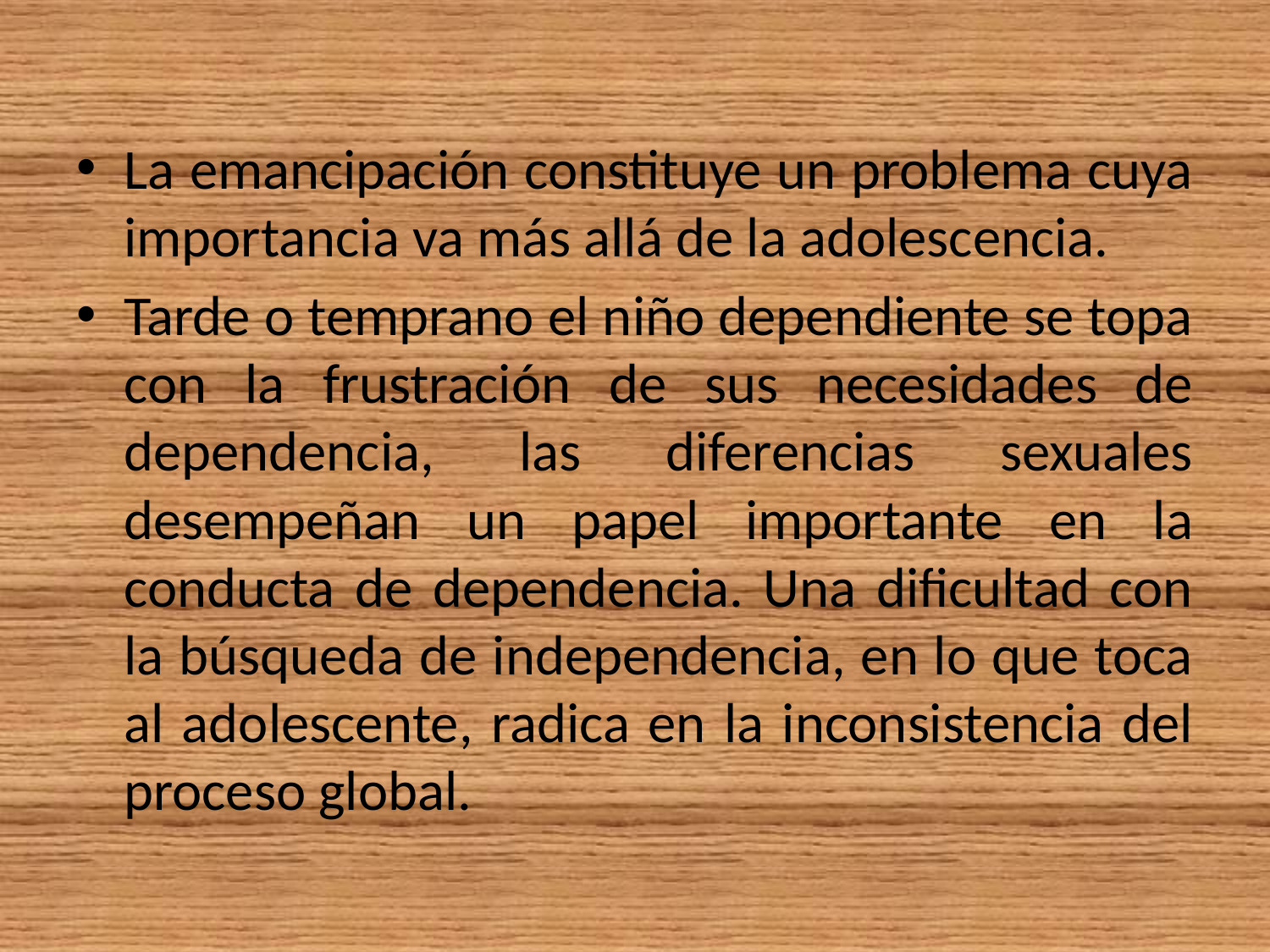

La emancipación constituye un problema cuya importancia va más allá de la adolescencia.
Tarde o temprano el niño dependiente se topa con la frustración de sus necesidades de dependencia, las diferencias sexuales desempeñan un papel importante en la conducta de dependencia. Una dificultad con la búsqueda de independencia, en lo que toca al adolescente, radica en la inconsistencia del proceso global.